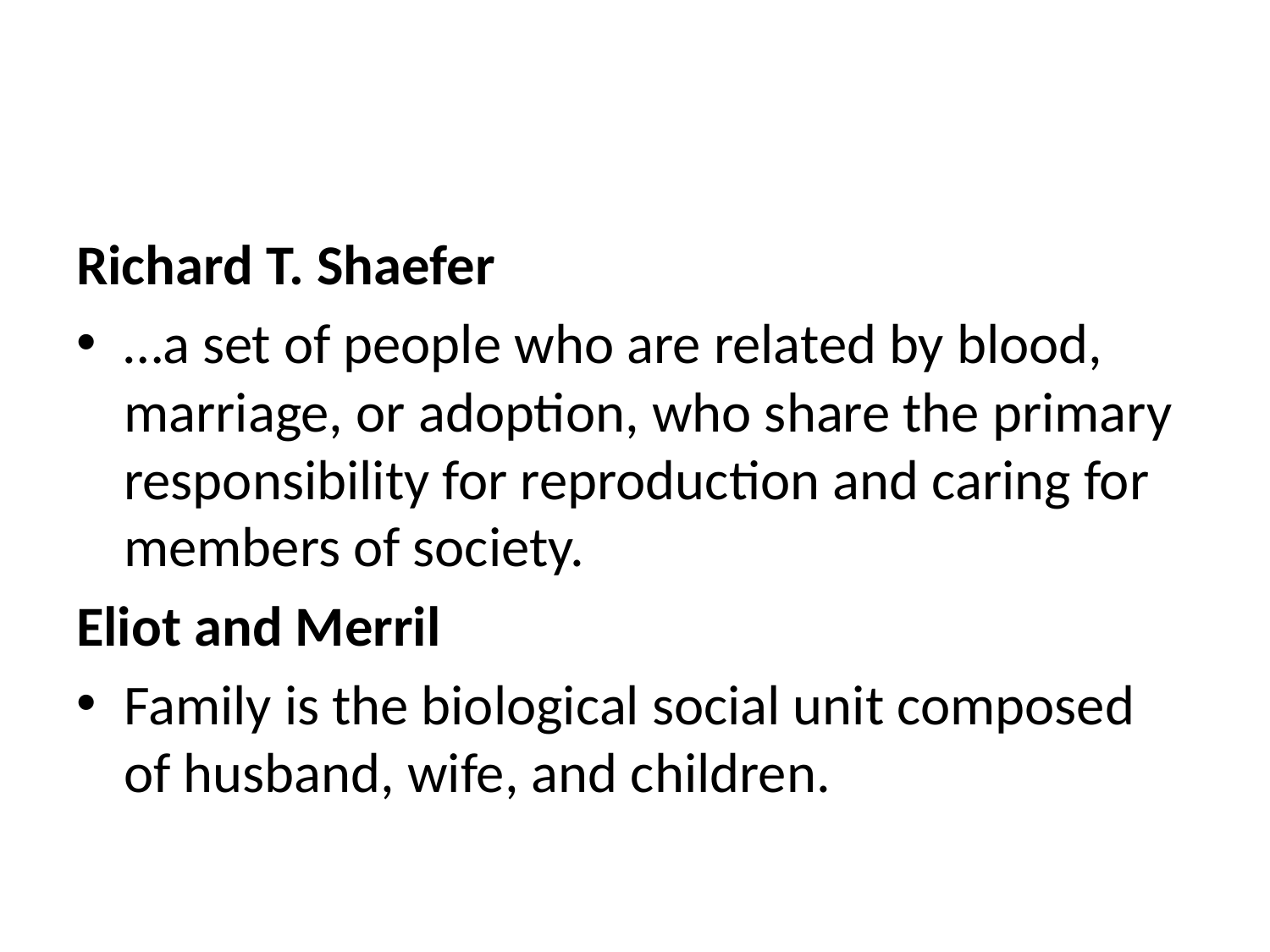

#
Richard T. Shaefer
…a set of people who are related by blood, marriage, or adoption, who share the primary responsibility for reproduction and caring for members of society.
Eliot and Merril
Family is the biological social unit composed of husband, wife, and children.